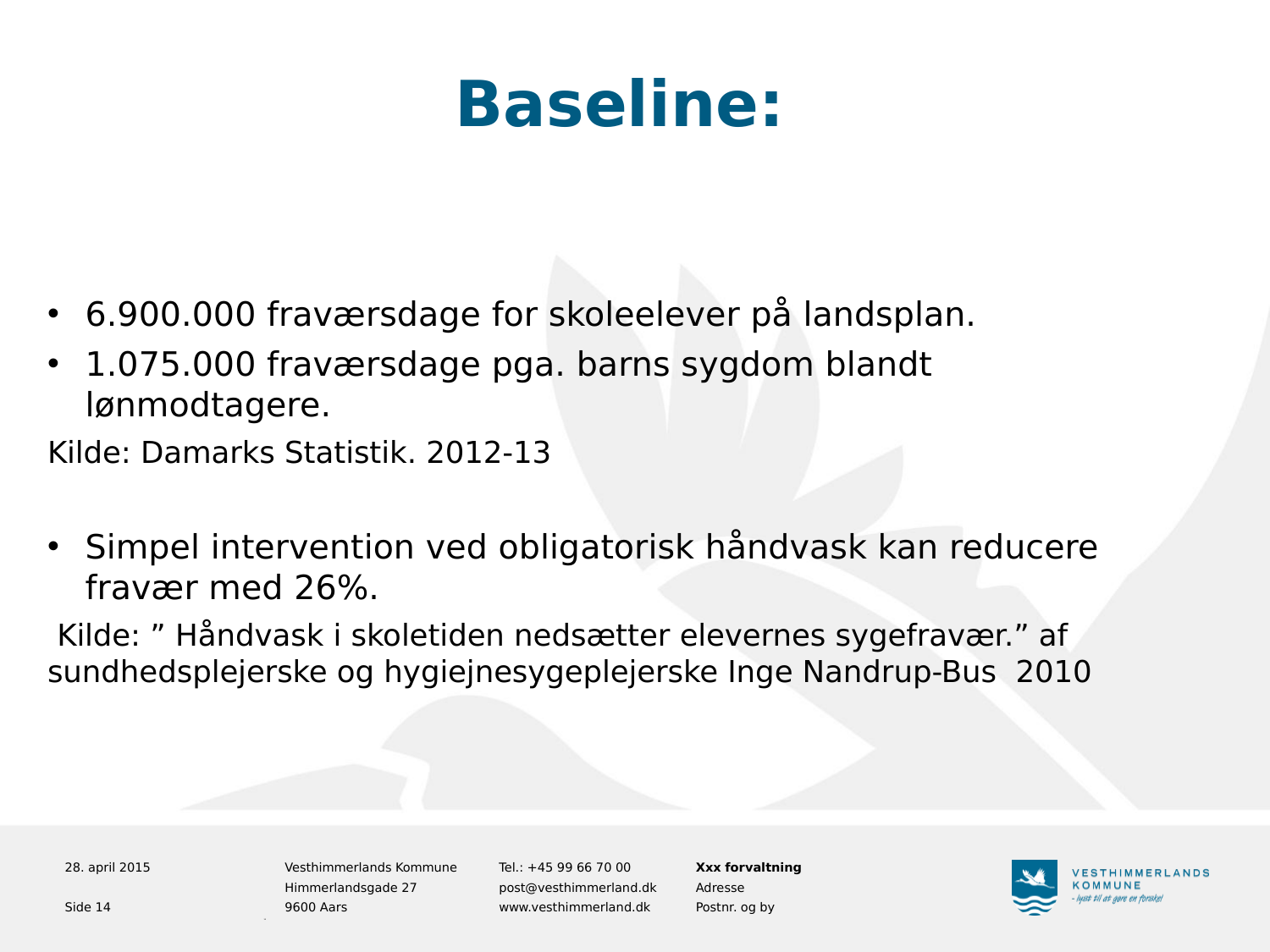

# Baseline:
6.900.000 fraværsdage for skoleelever på landsplan.
1.075.000 fraværsdage pga. barns sygdom blandt lønmodtagere.
Kilde: Damarks Statistik. 2012-13

Simpel intervention ved obligatorisk håndvask kan reducere fravær med 26%.
 Kilde: ” Håndvask i skoletiden nedsætter elevernes sygefravær.” af sundhedsplejerske og hygiejnesygeplejerske Inge Nandrup-Bus  2010